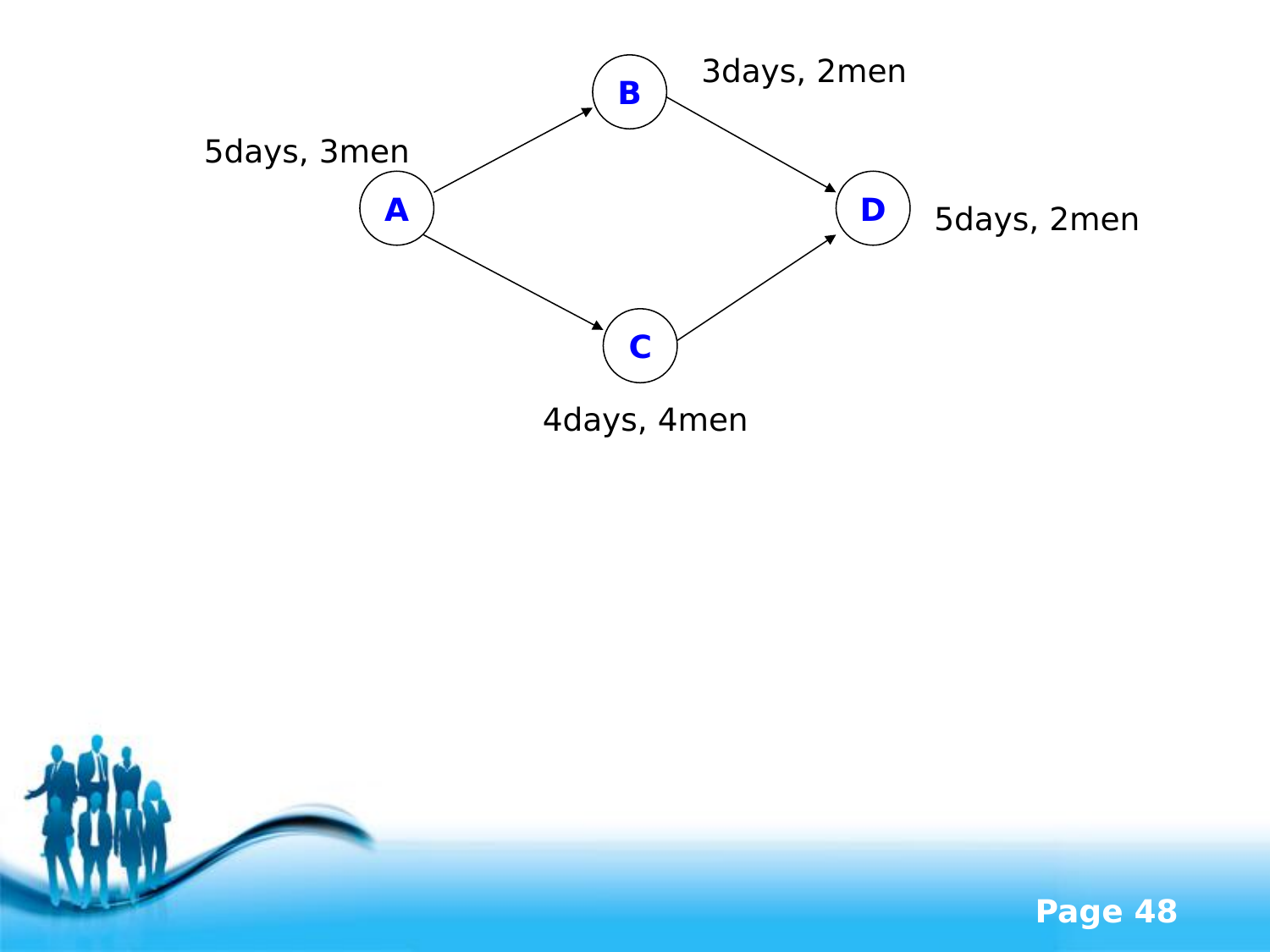

3days, 2men
B

A
D

C
5days, 3men
5days, 2men
4days, 4men